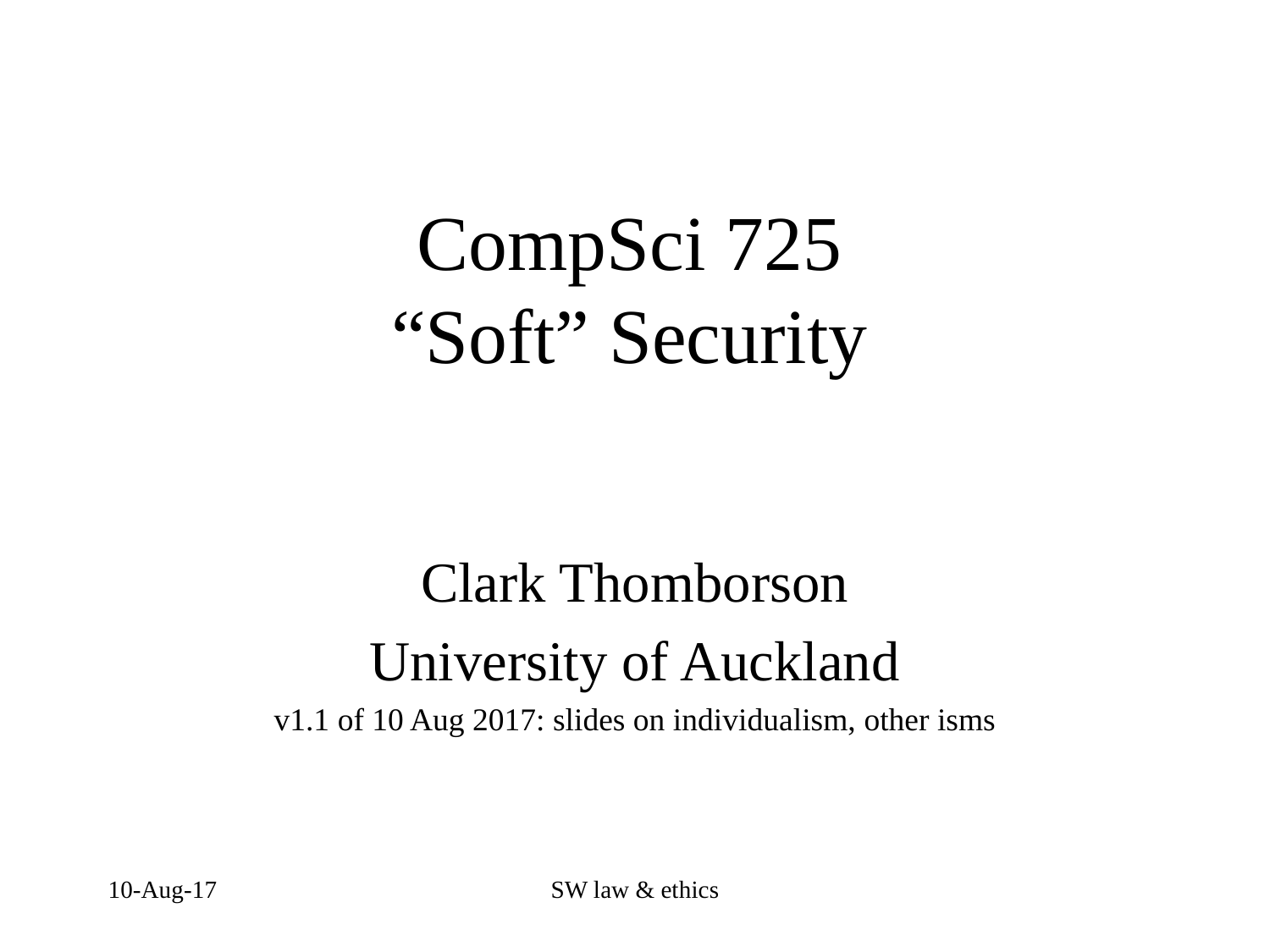

# CompSci 725 “Soft” Security
Clark Thomborson
University of Auckland
v1.1 of 10 Aug 2017: slides on individualism, other isms

10-Aug-17
SW law & ethics